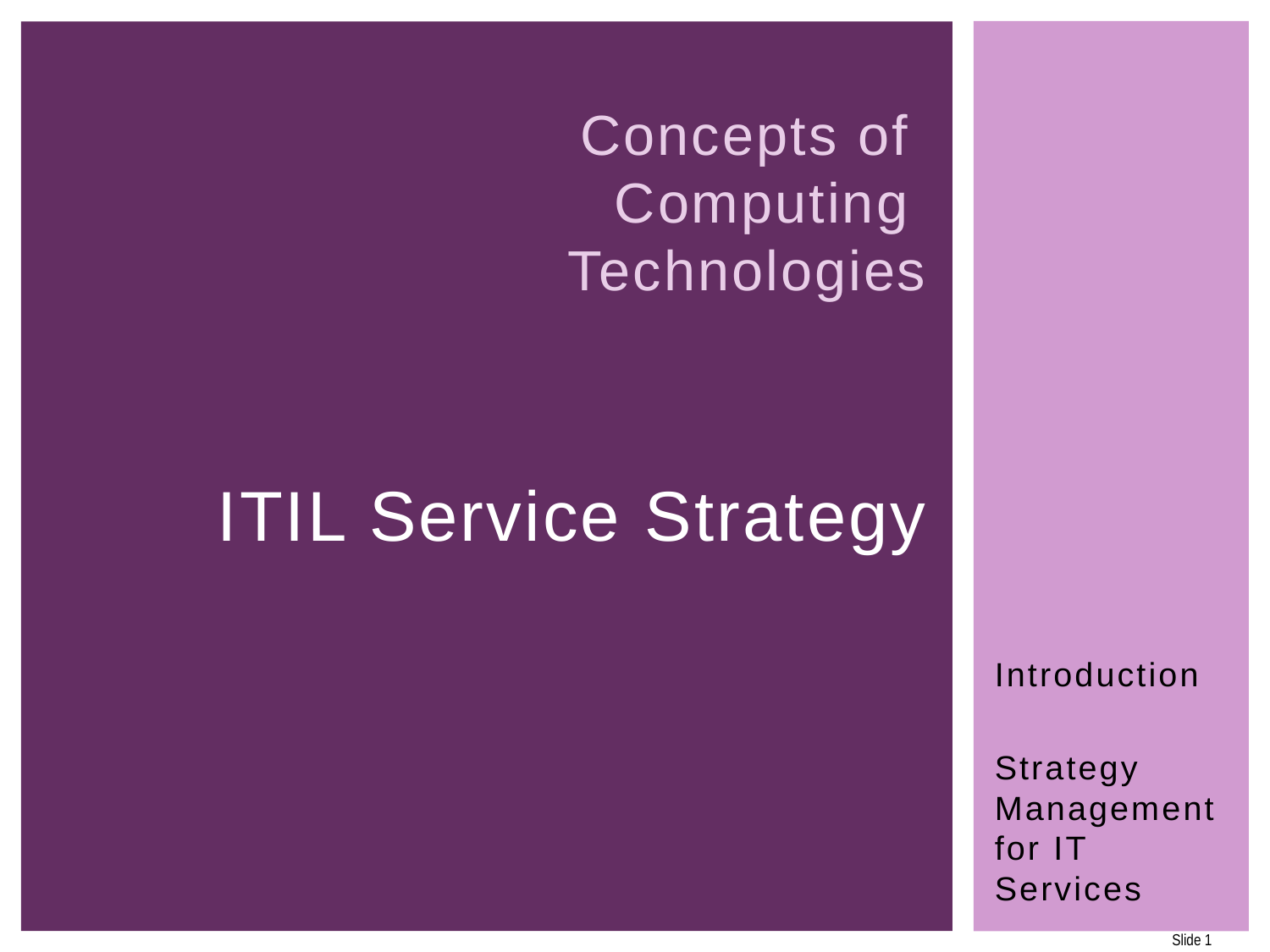

# Concepts of Computing Technologies ITIL Service Strategy

Introduction

Strategy Management for IT Services